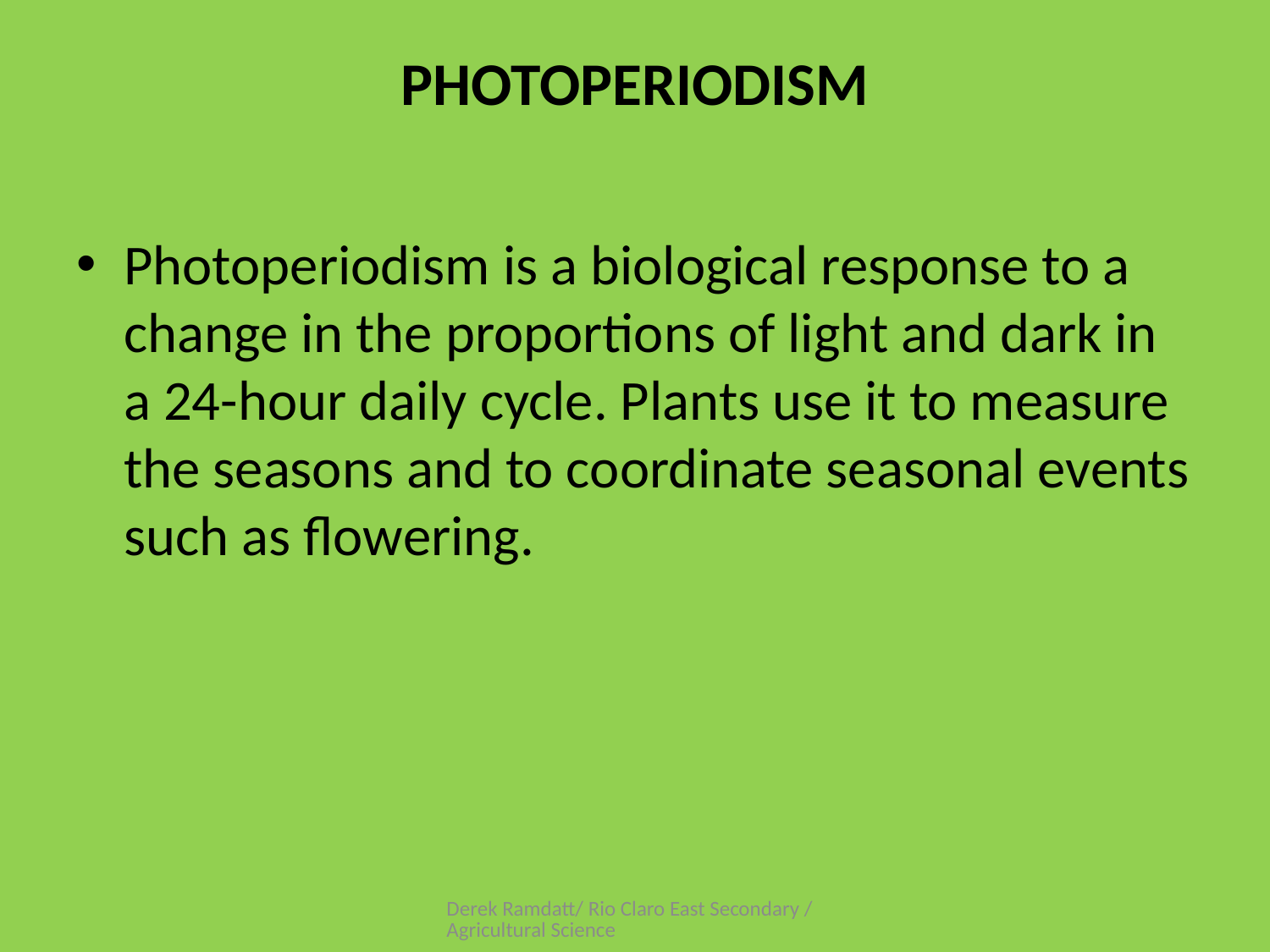

# PHOTOPERIODISM
Photoperiodism is a biological response to a change in the proportions of light and dark in a 24-hour daily cycle. Plants use it to measure the seasons and to coordinate seasonal events such as flowering.

Derek Ramdatt/ Rio Claro East Secondary / Agricultural Science